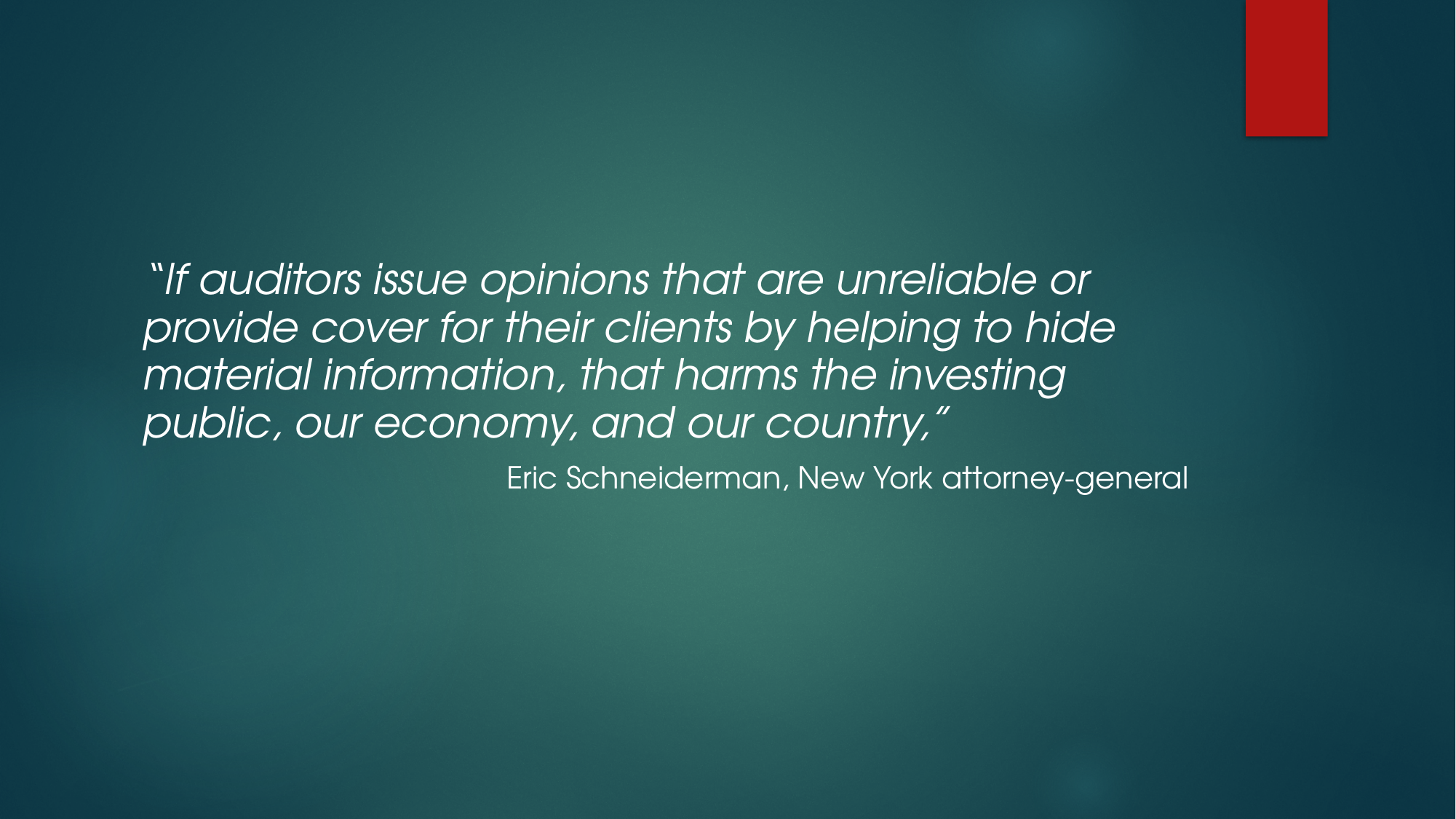

#
“If auditors issue opinions that are unreliable or provide cover for their clients by helping to hide material information, that harms the investing public, our economy, and our country,”
 Eric Schneiderman, New York attorney-general